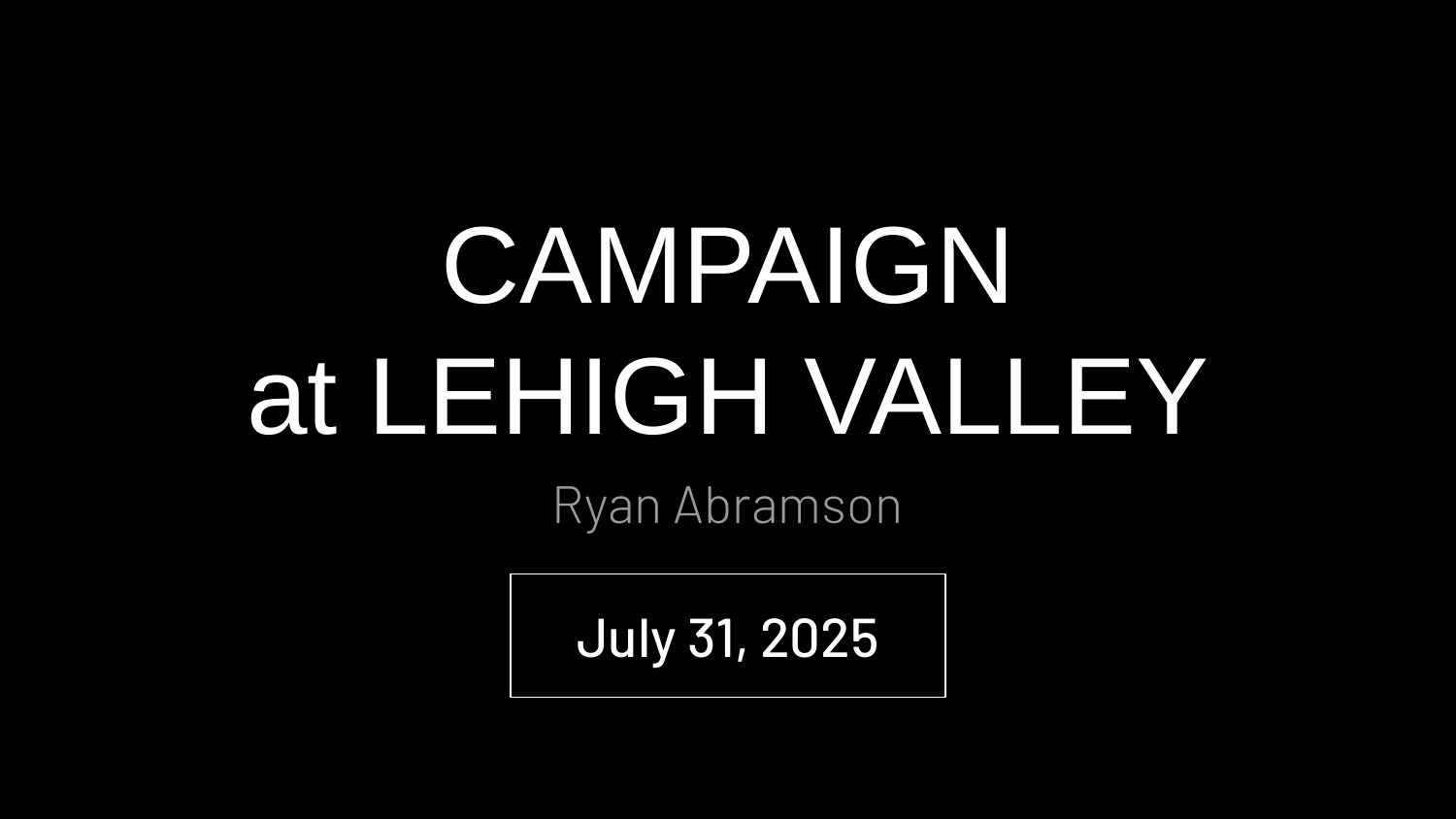

# CAMPAIGN
at LEHIGH VALLEY
Ryan Abramson
July 31, 2025